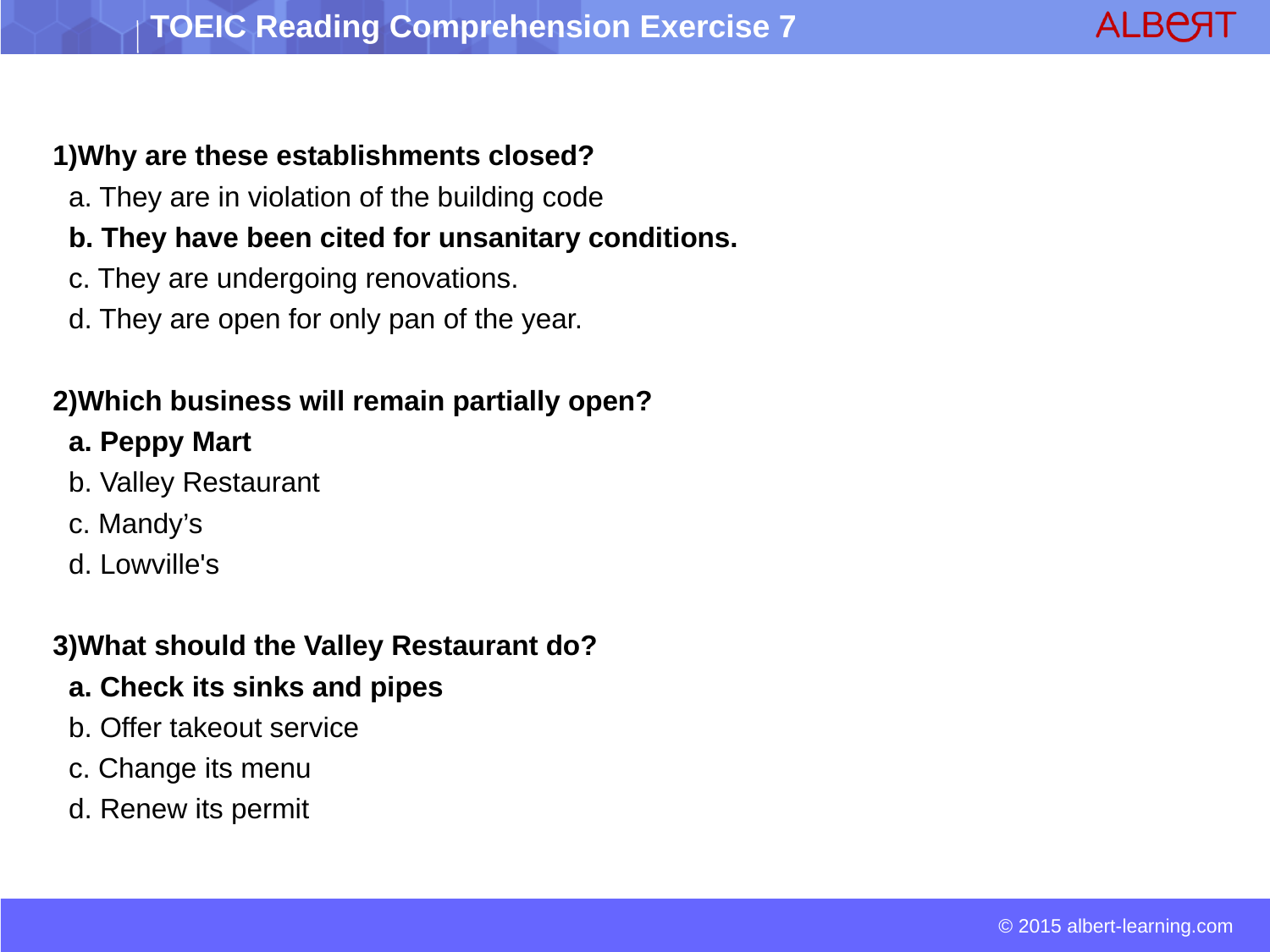

1)Why are these establishments closed?
  a. They are in violation of the building code
  b. They have been cited for unsanitary conditions.
  c. They are undergoing renovations.
  d. They are open for only pan of the year.

2)Which business will remain partially open?
  a. Peppy Mart
  b. Valley Restaurant
  c. Mandy’s
  d. Lowville's

3)What should the Valley Restaurant do?
  a. Check its sinks and pipes
  b. Offer takeout service
  c. Change its menu
  d. Renew its permit